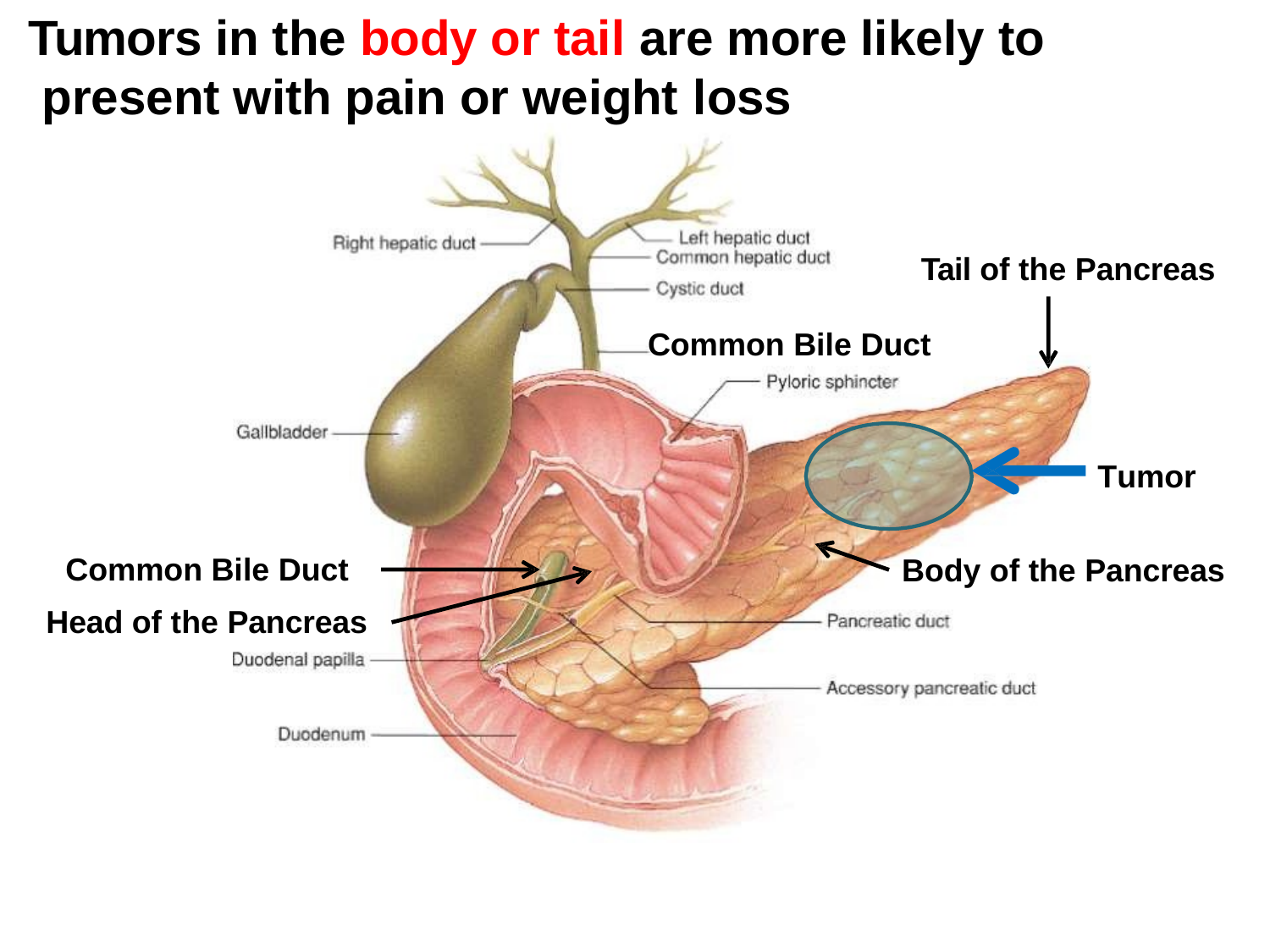

# Tumors in the body or tail are more likely to  present with pain or weight loss

Tail of the Pancreas

Common Bile Duct

Tumor

Common Bile Duct  Head of the Pancreas

Body of the Pancreas